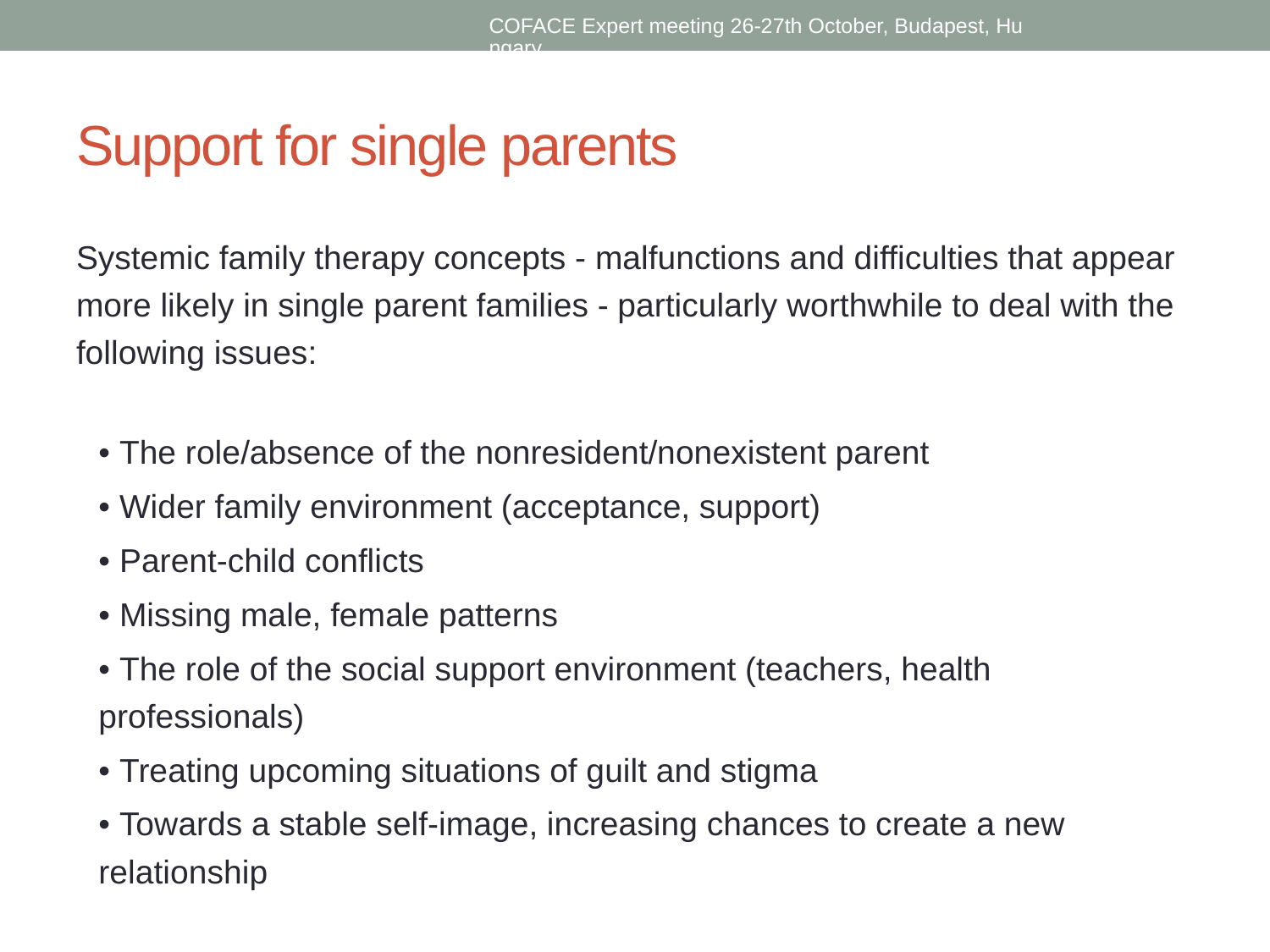

COFACE Expert meeting 26-27th October, Budapest, Hungary
# Support for single parents
Systemic family therapy concepts - malfunctions and difficulties that appear more likely in single parent families - particularly worthwhile to deal with the following issues:

• The role/absence of the nonresident/nonexistent parent
• Wider family environment (acceptance, support)
• Parent-child conflicts
• Missing male, female patterns
• The role of the social support environment (teachers, health professionals)
• Treating upcoming situations of guilt and stigma
• Towards a stable self-image, increasing chances to create a new relationship